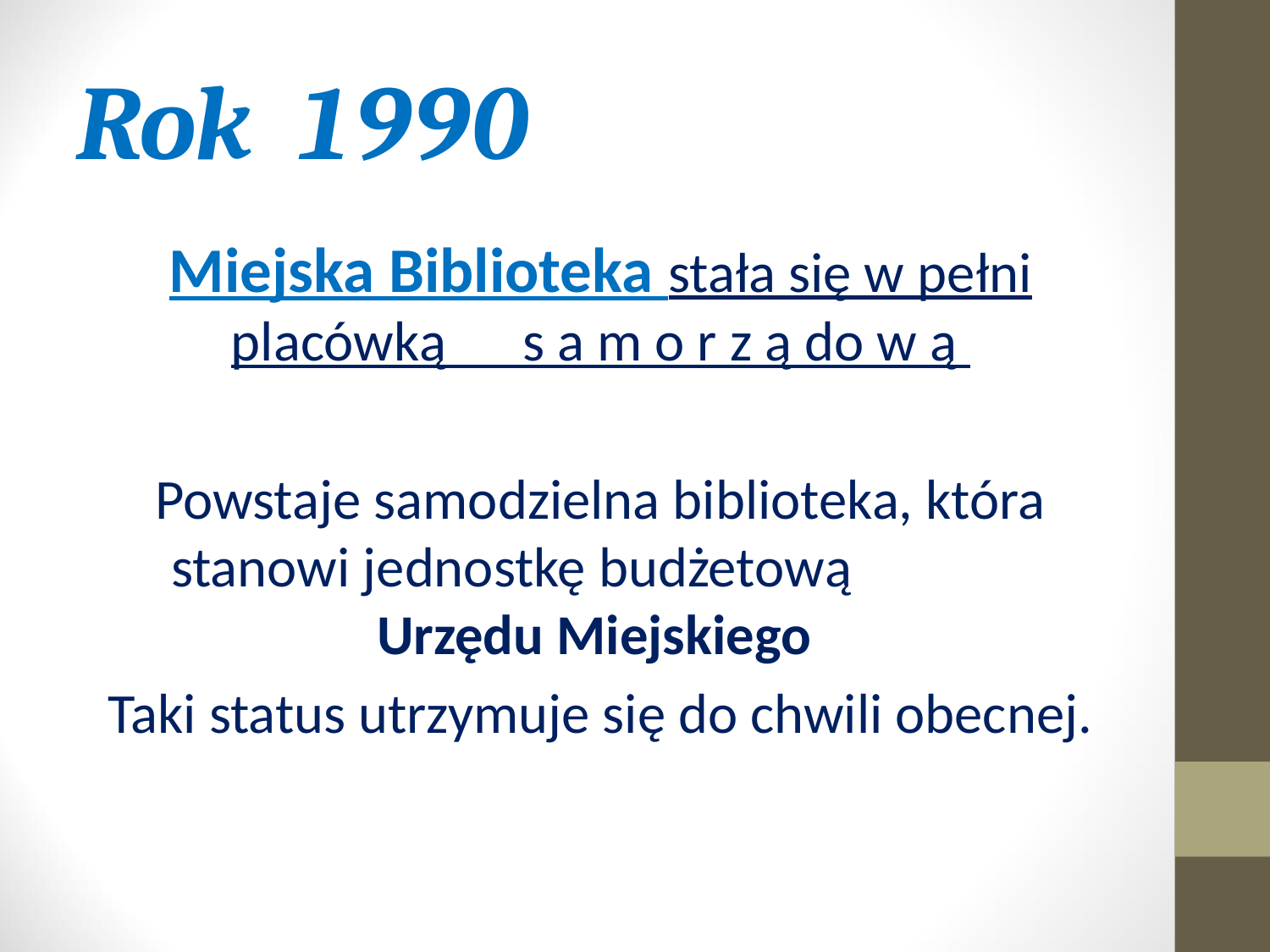

# Rok  1990
Miejska Biblioteka stała się w pełni placówką      s a m o r z ą do w ą

Powstaje samodzielna biblioteka, która stanowi jednostkę budżetową               Urzędu Miejskiego
Taki status utrzymuje się do chwili obecnej.